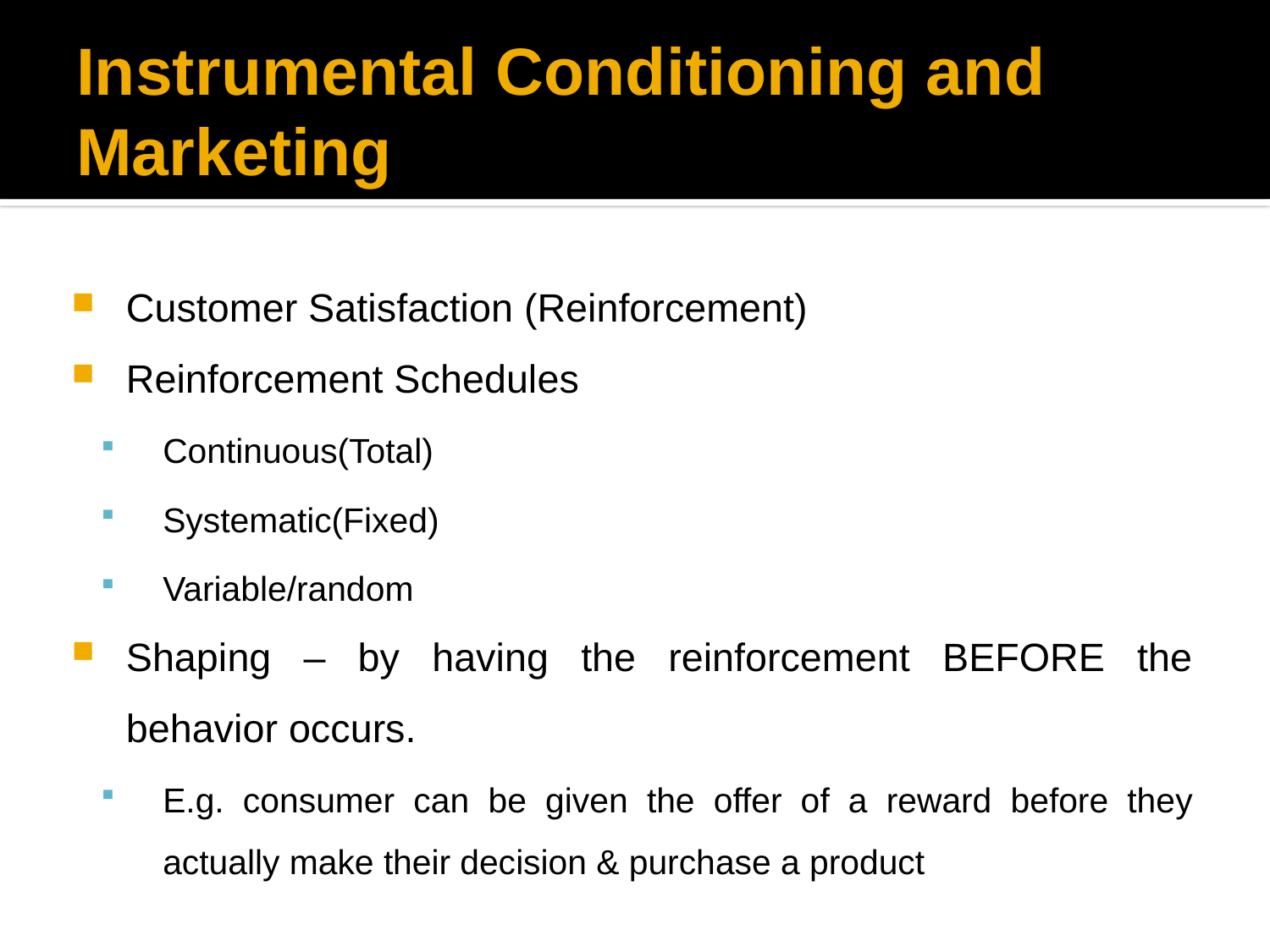

# Instrumental Conditioning and Marketing
Customer Satisfaction (Reinforcement)
Reinforcement Schedules
Continuous(Total)
Systematic(Fixed)
Variable/random
Shaping – by having the reinforcement BEFORE the behavior occurs.
E.g. consumer can be given the offer of a reward before they actually make their decision & purchase a product